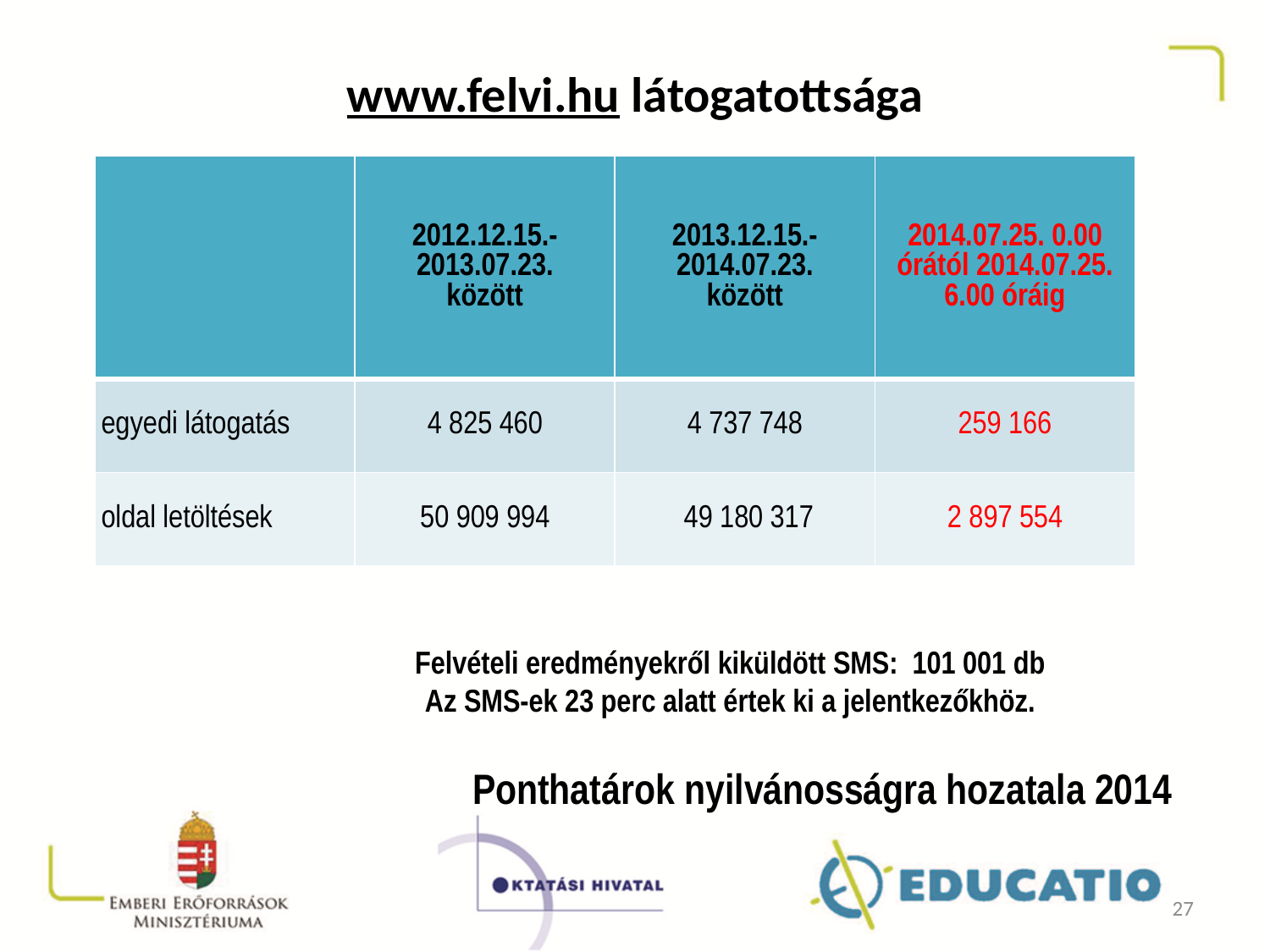

# www.felvi.hu látogatottsága
|  | 2012.12.15.- 2013.07.23. között | 2013.12.15.- 2014.07.23. között | 2014.07.25. 0.00 órától 2014.07.25. 6.00 óráig |
| --- | --- | --- | --- |
| egyedi látogatás | 4 825 460 | 4 737 748 | 259 166 |
| oldal letöltések | 50 909 994 | 49 180 317 | 2 897 554 |
Felvételi eredményekről kiküldött SMS:  101 001 db
Az SMS-ek 23 perc alatt értek ki a jelentkezőkhöz.
Ponthatárok nyilvánosságra hozatala 2014
27